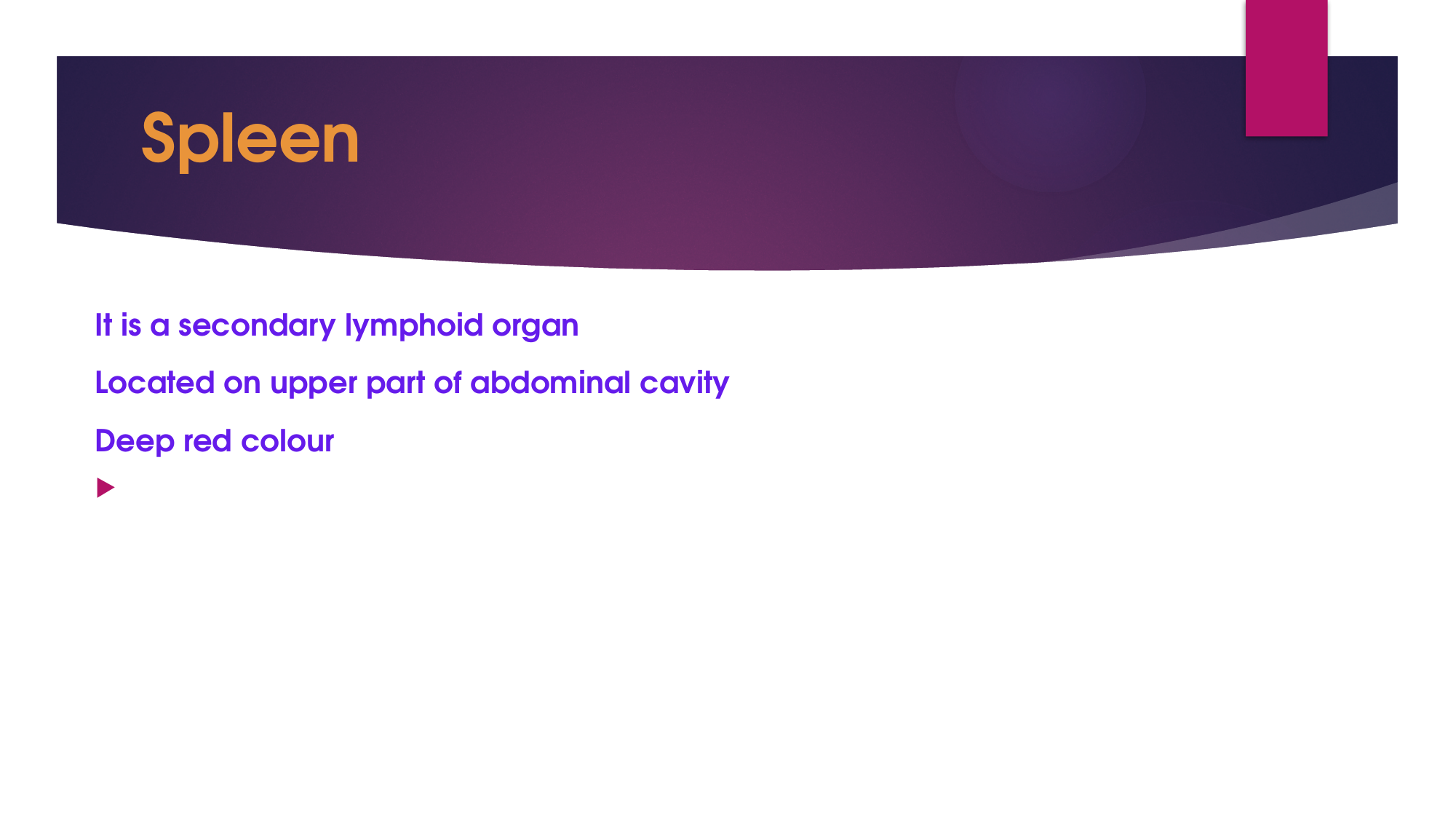

# Spleen
It is a secondary lymphoid organ
Located on upper part of abdominal cavity
Deep red colour